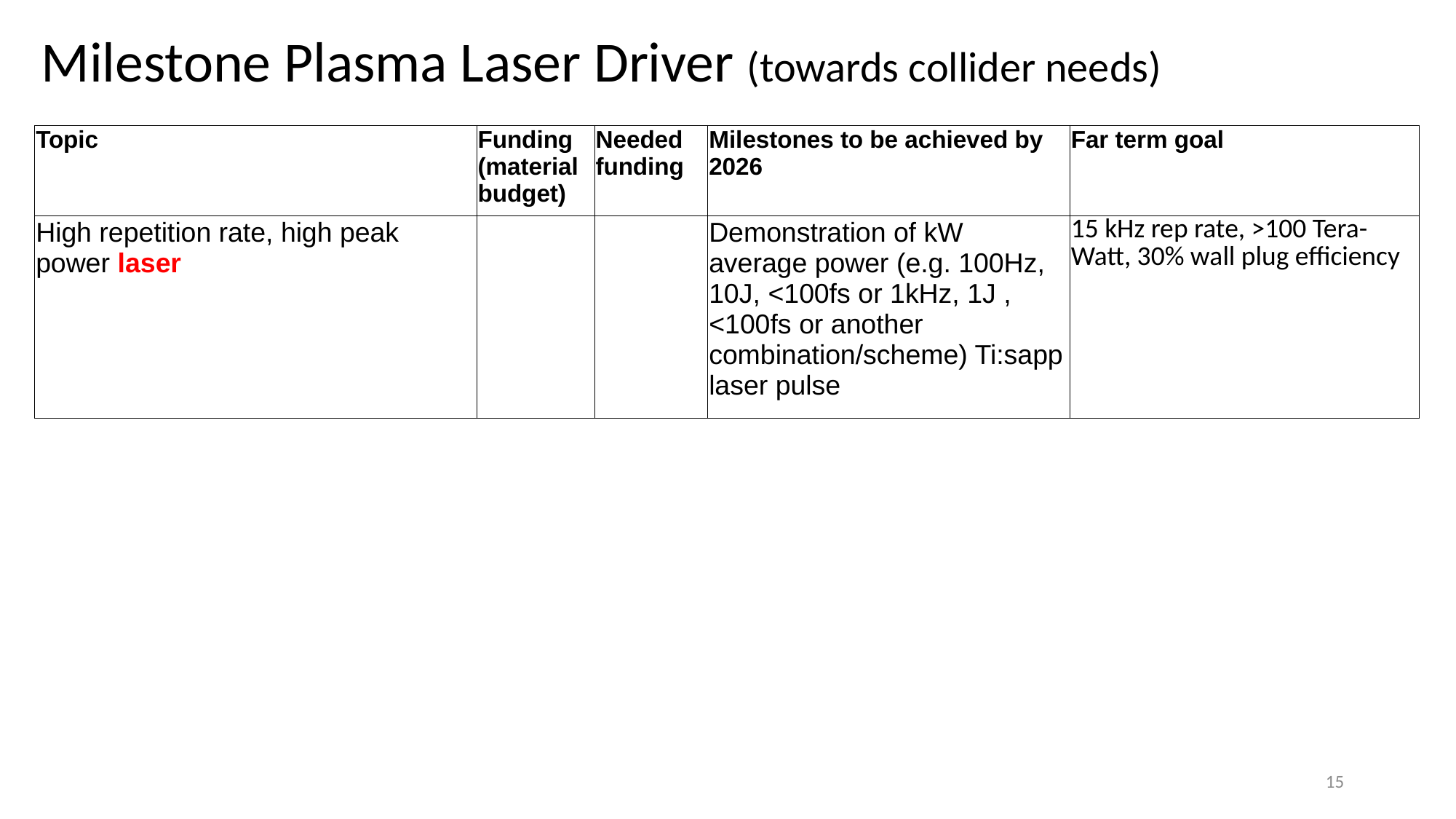

# Milestone Plasma Laser Driver (towards collider needs)
| Topic | Funding (material budget) | Needed funding | Milestones to be achieved by 2026 | Far term goal |
| --- | --- | --- | --- | --- |
| High repetition rate, high peak power laser |  |  | Demonstration of kW average power (e.g. 100Hz, 10J, <100fs or 1kHz, 1J , <100fs or another combination/scheme) Ti:sapp laser pulse | 15 kHz rep rate, >100 Tera-Watt, 30% wall plug efficiency |
15